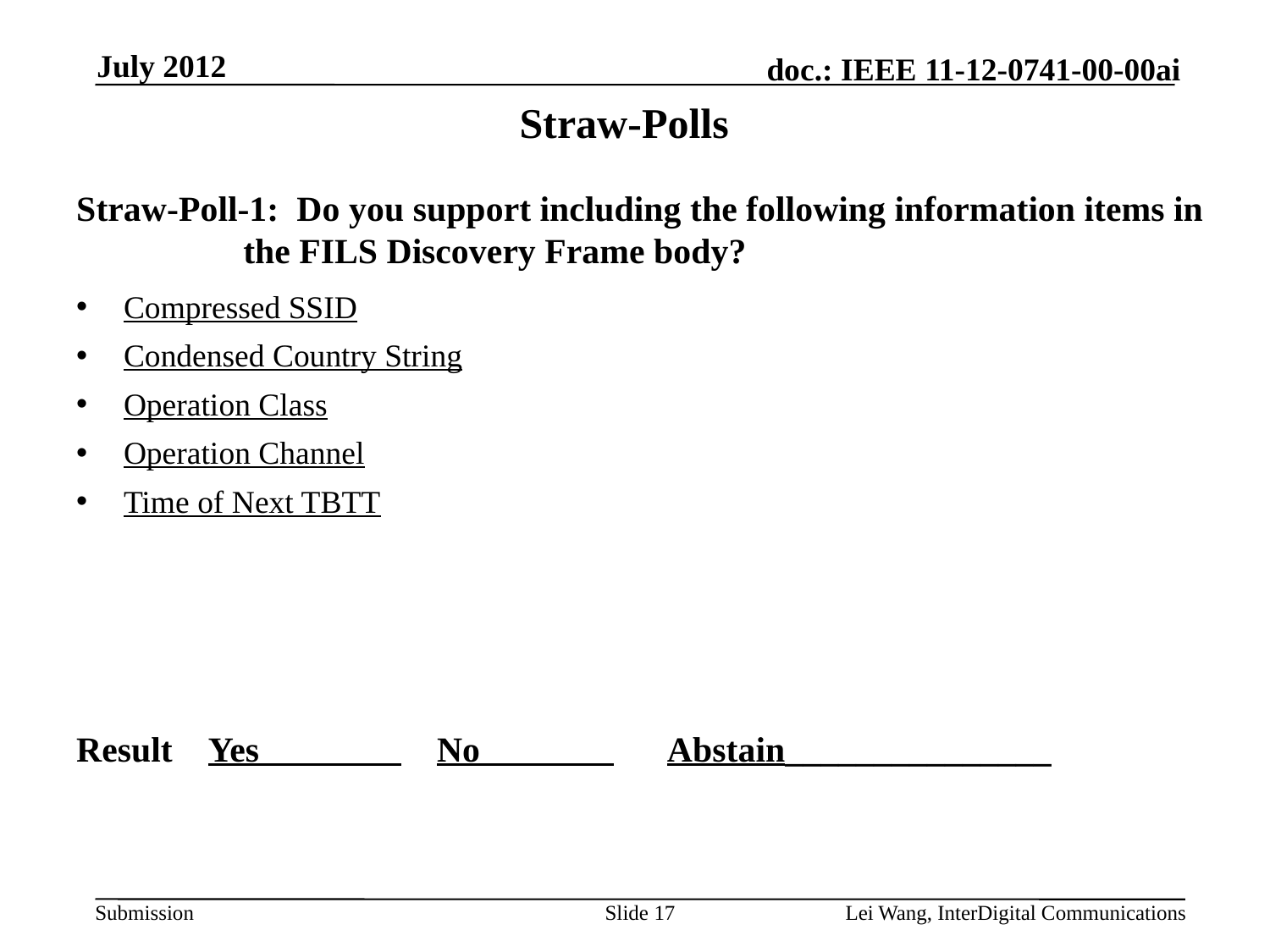

July 2012
# Straw-Polls
Straw-Poll-1:  Do you support including the following information items in the FILS Discovery Frame body?
Compressed SSID
Condensed Country String
Operation Class
Operation Channel
Time of Next TBTT

Result    Yes                    No                     Abstain_______________
Slide 17
Lei Wang, InterDigital Communications